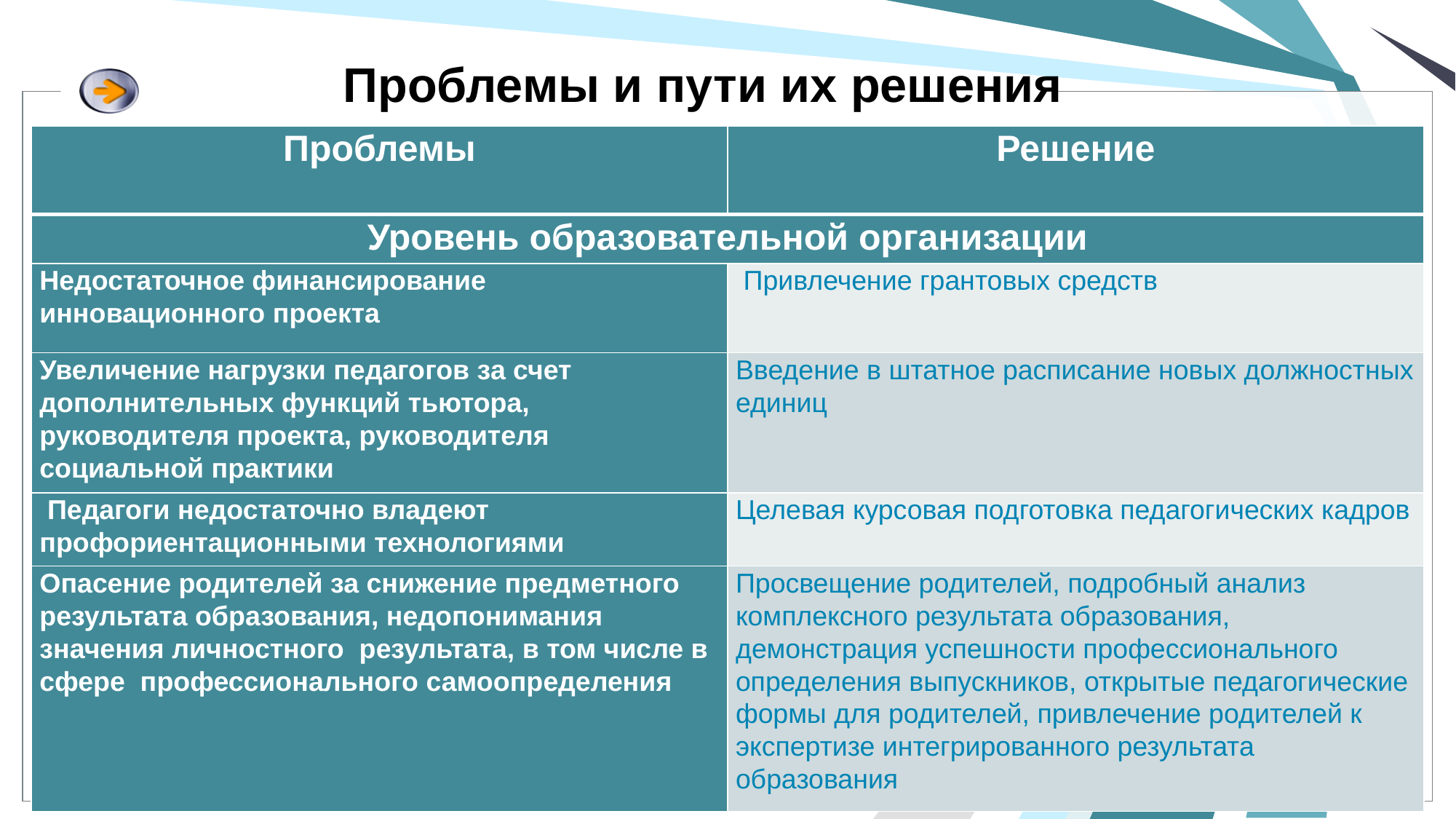

# Проблемы и пути их решения
| Проблемы | Решение |
| --- | --- |
| Уровень образовательной организации |  |
| Недостаточное финансирование инновационного проекта | Привлечение грантовых средств |
| Увеличение нагрузки педагогов за счет дополнительных функций тьютора, руководителя проекта, руководителя социальной практики | Введение в штатное расписание новых должностных единиц |
| Педагоги недостаточно владеют профориентационными технологиями | Целевая курсовая подготовка педагогических кадров |
| Опасение родителей за снижение предметного результата образования, недопонимания значения личностного результата, в том числе в сфере профессионального самоопределения | Просвещение родителей, подробный анализ комплексного результата образования, демонстрация успешности профессионального определения выпускников, открытые педагогические формы для родителей, привлечение родителей к экспертизе интегрированного результата образования |